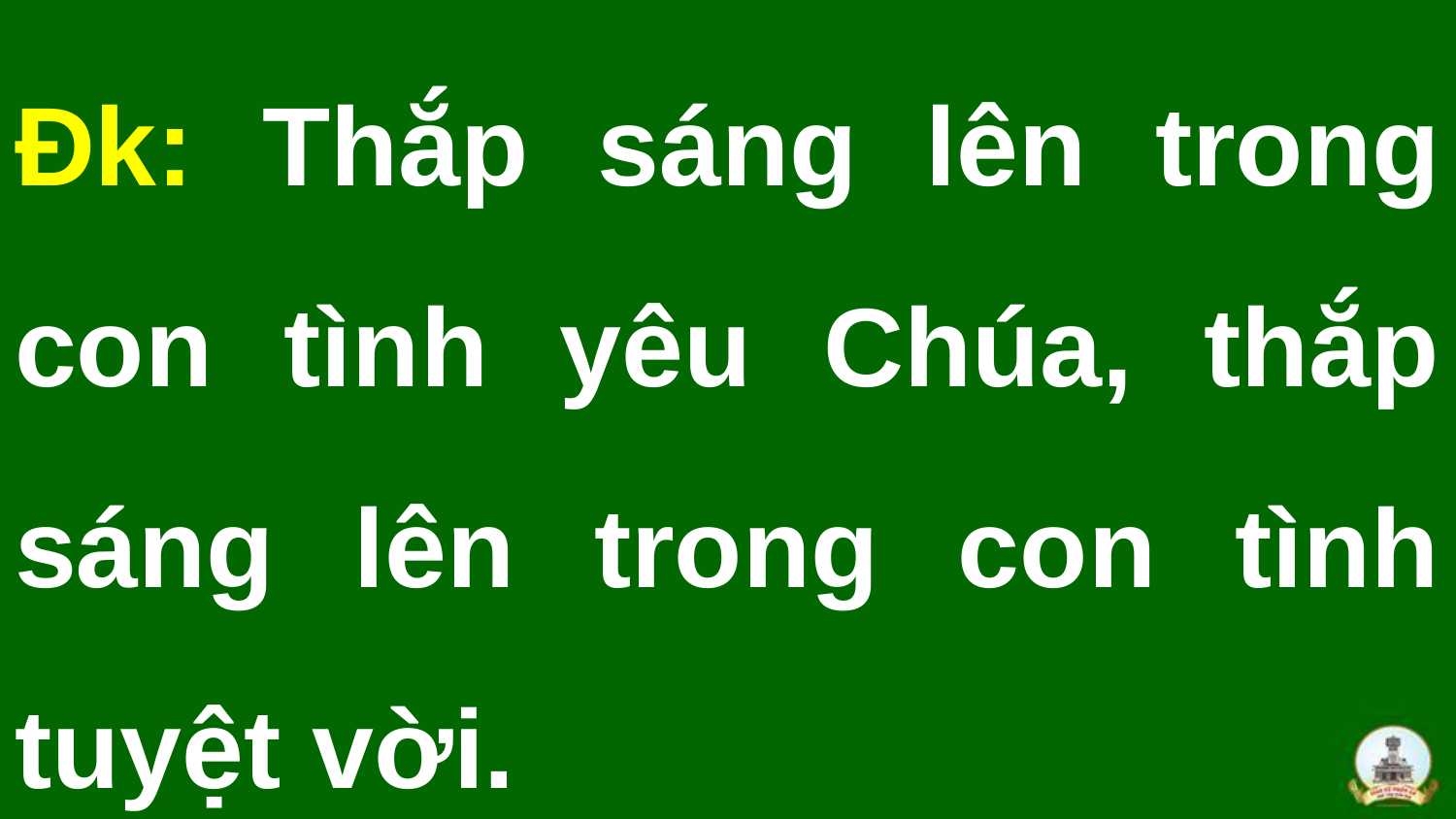

Đk: Thắp sáng lên trong con tình yêu Chúa, thắp sáng lên trong con tình tuyệt vời.